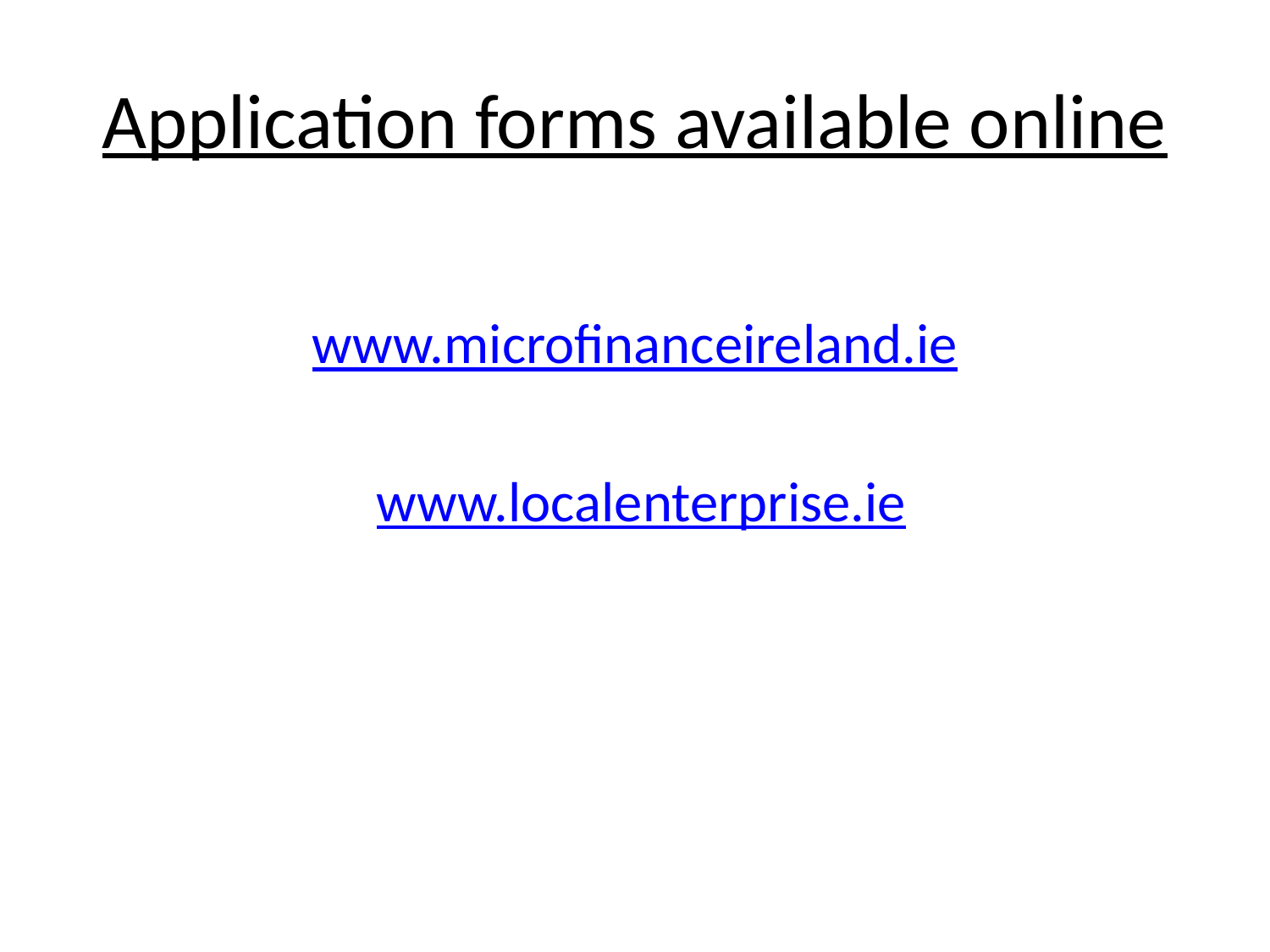

# Application forms available online

www.microfinanceireland.ie

 www.localenterprise.ie